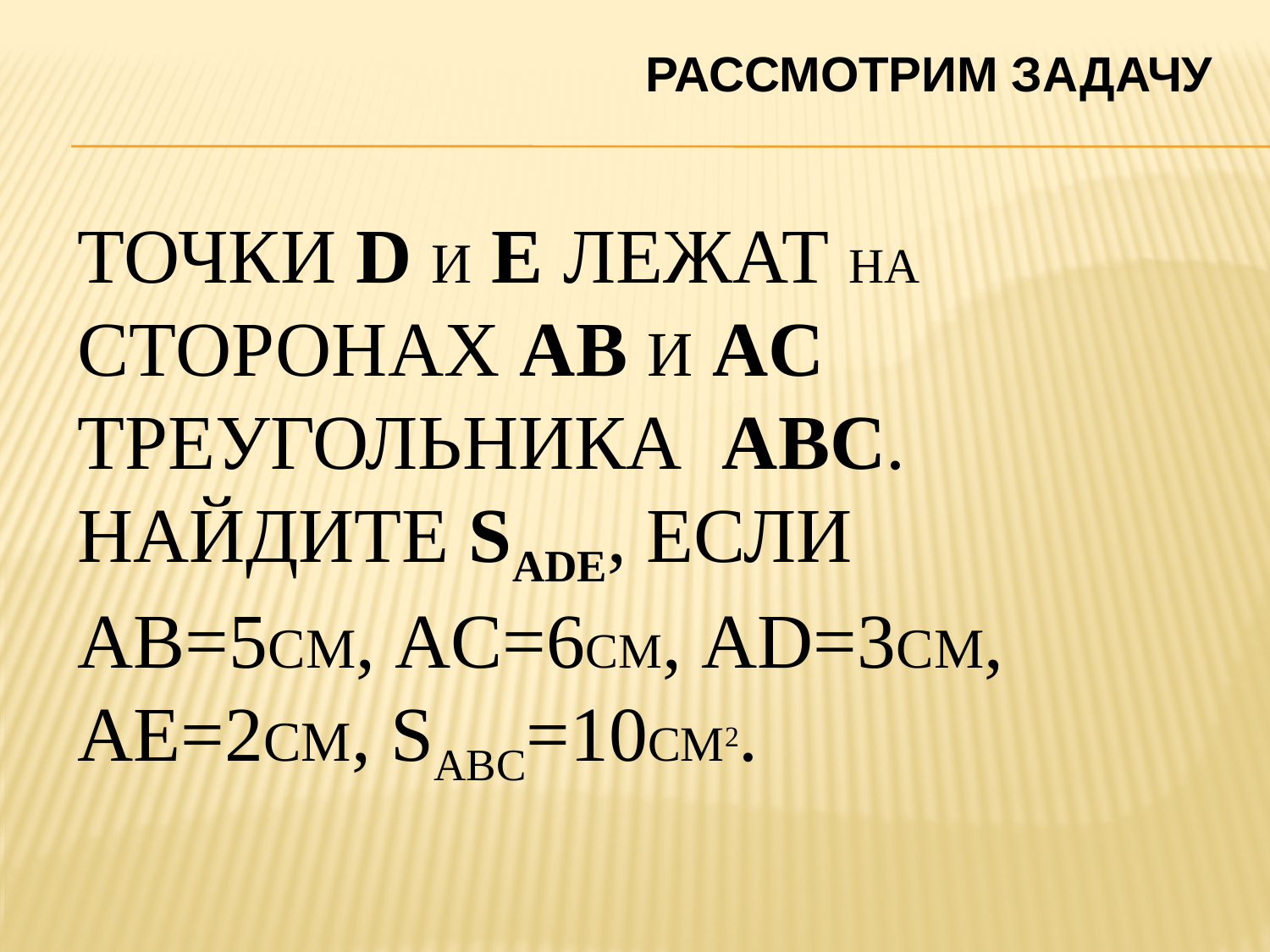

РАССМОТРИМ ЗАДАЧУ
# Точки D и E лежат на сторонах AB и AC  треугольника  ABC. Найдите SADE, если AB=5см, AC=6см, AD=3см, AE=2см, SABC=10см2.